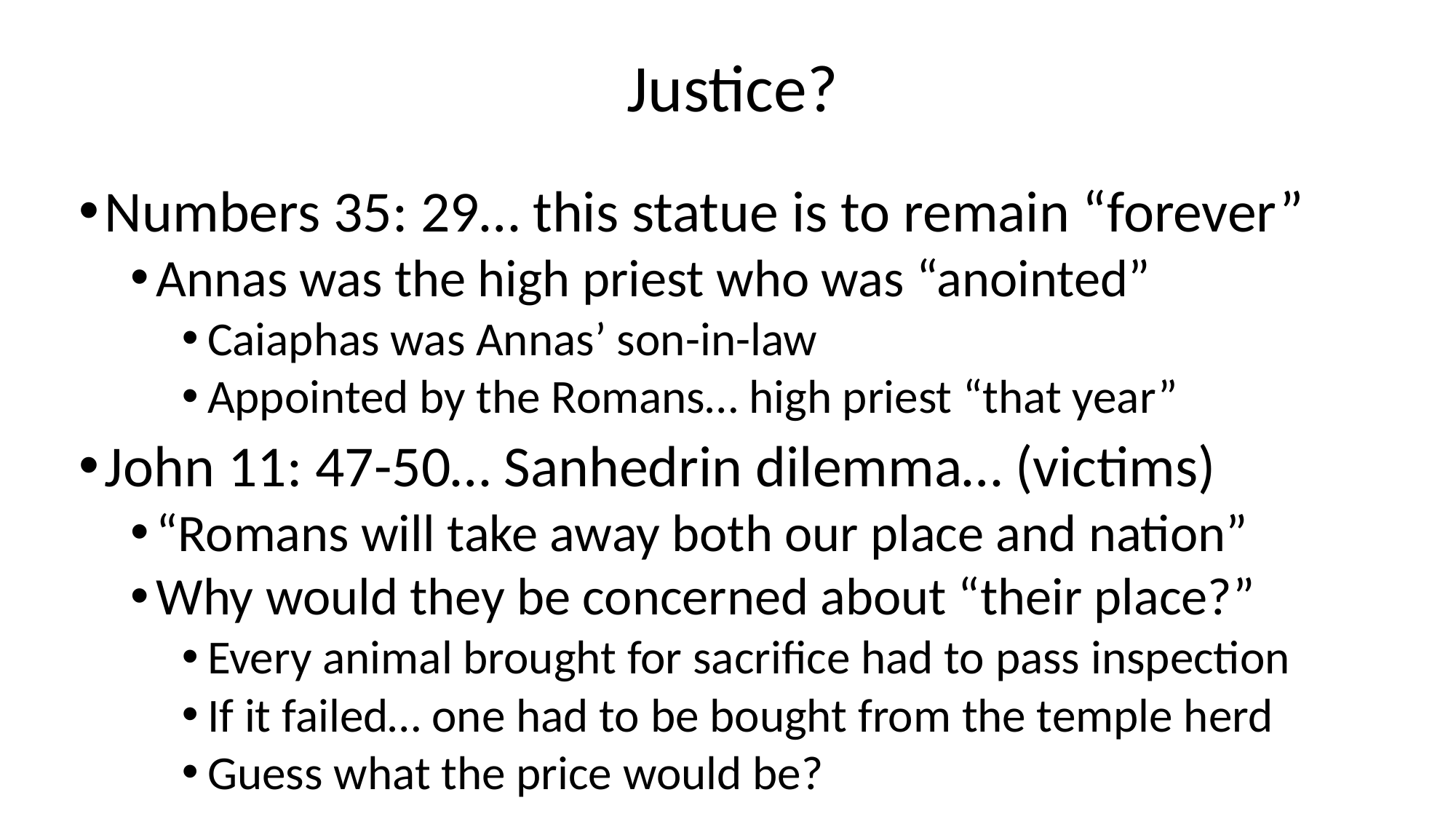

# Justice?
Numbers 35: 29… this statue is to remain “forever”
Annas was the high priest who was “anointed”
Caiaphas was Annas’ son-in-law
Appointed by the Romans… high priest “that year”
John 11: 47-50… Sanhedrin dilemma… (victims)
“Romans will take away both our place and nation”
Why would they be concerned about “their place?”
Every animal brought for sacrifice had to pass inspection
If it failed… one had to be bought from the temple herd
Guess what the price would be?